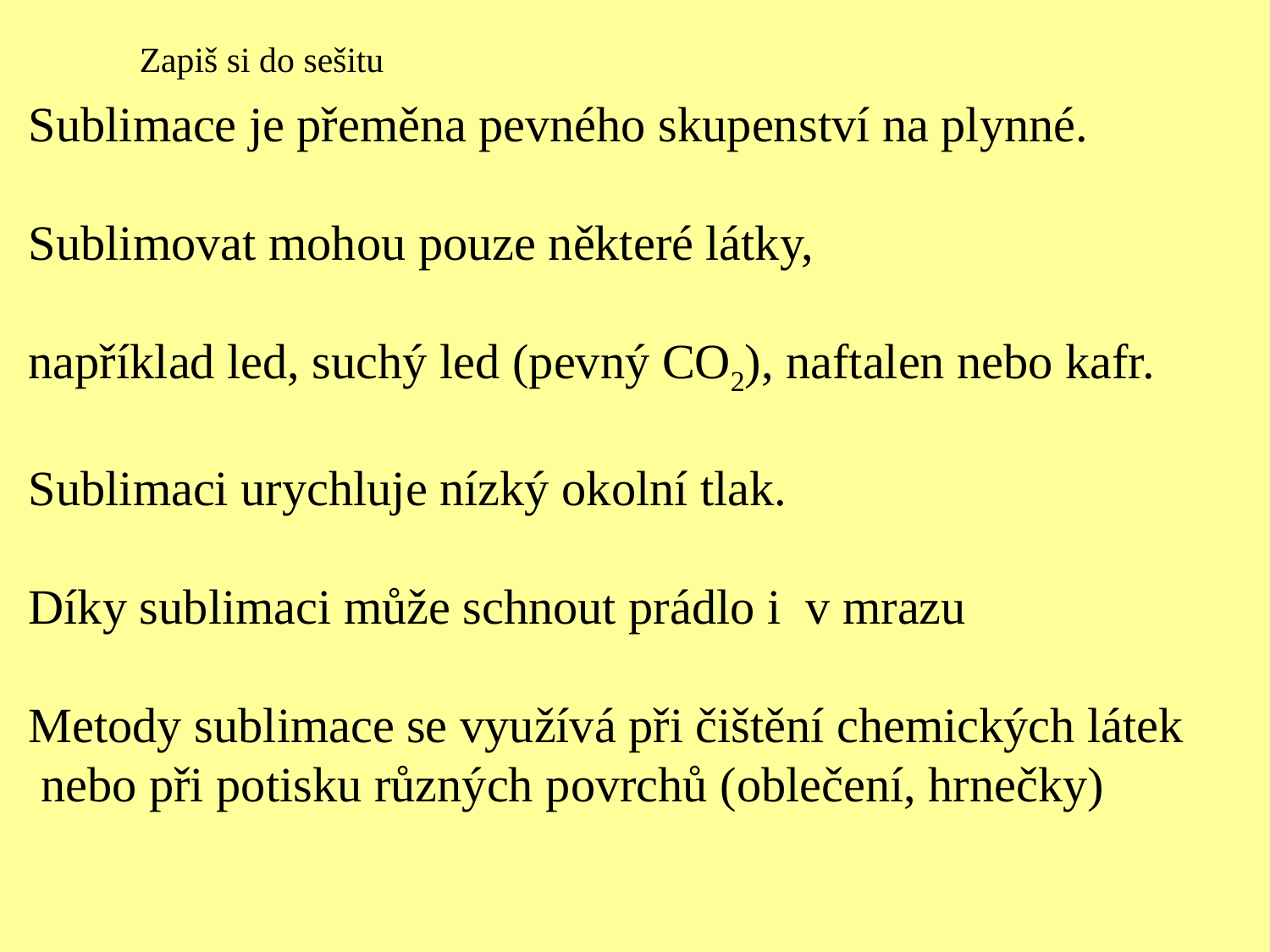

Zapiš si do sešitu
Sublimace je přeměna pevného skupenství na plynné.

Sublimovat mohou pouze některé látky,

například led, suchý led (pevný CO2), naftalen nebo kafr.

Sublimaci urychluje nízký okolní tlak.

Díky sublimaci může schnout prádlo i  v mrazu

Metody sublimace se využívá při čištění chemických látek
 nebo při potisku různých povrchů (oblečení, hrnečky)